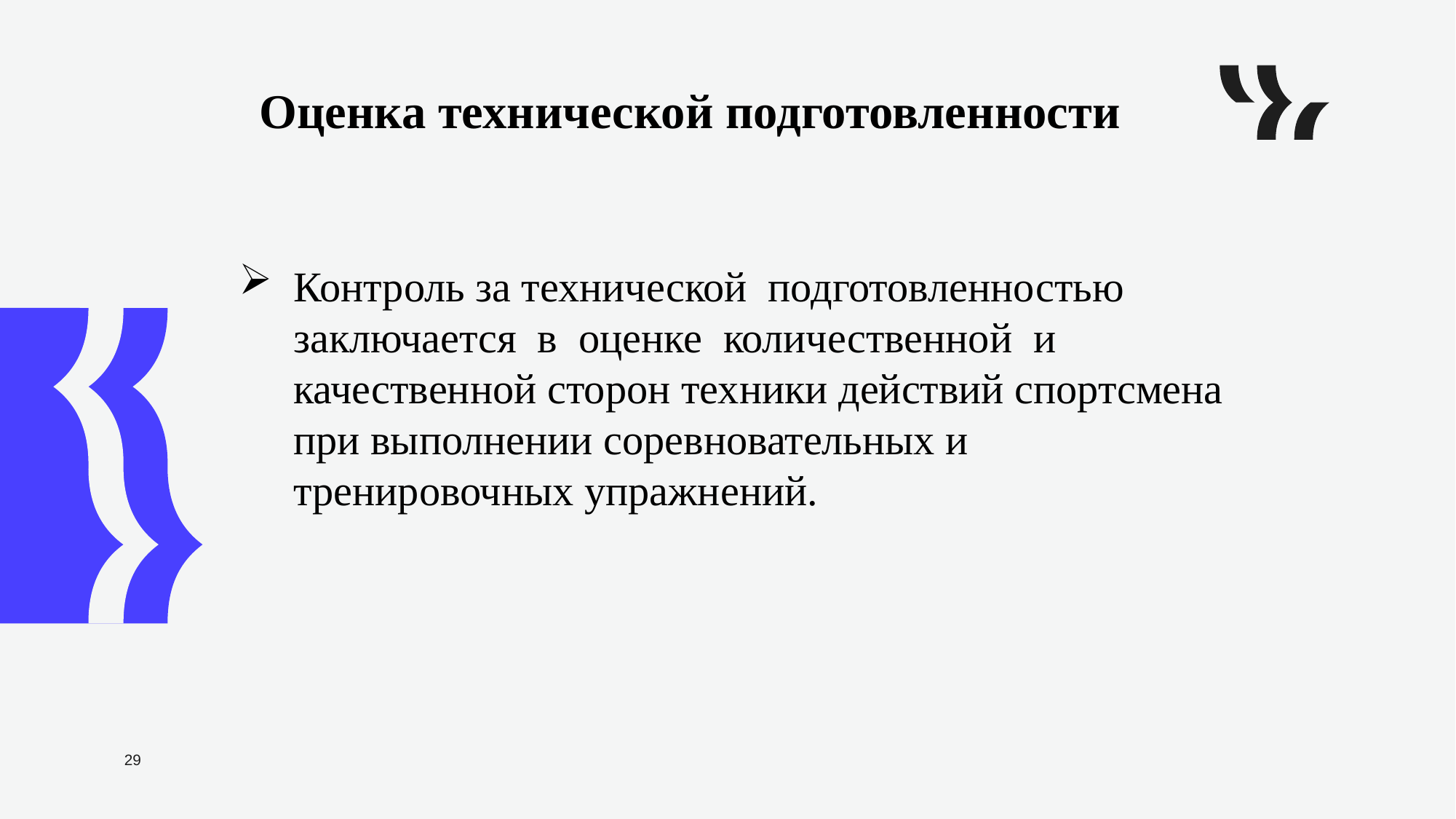

Оценка технической подготовленности
Контроль за технической  подготовленностью  заключается  в  оценке  количественной  и качественной сторон техники действий спортсмена при выполнении соревновательных и тренировочных упражнений.

29